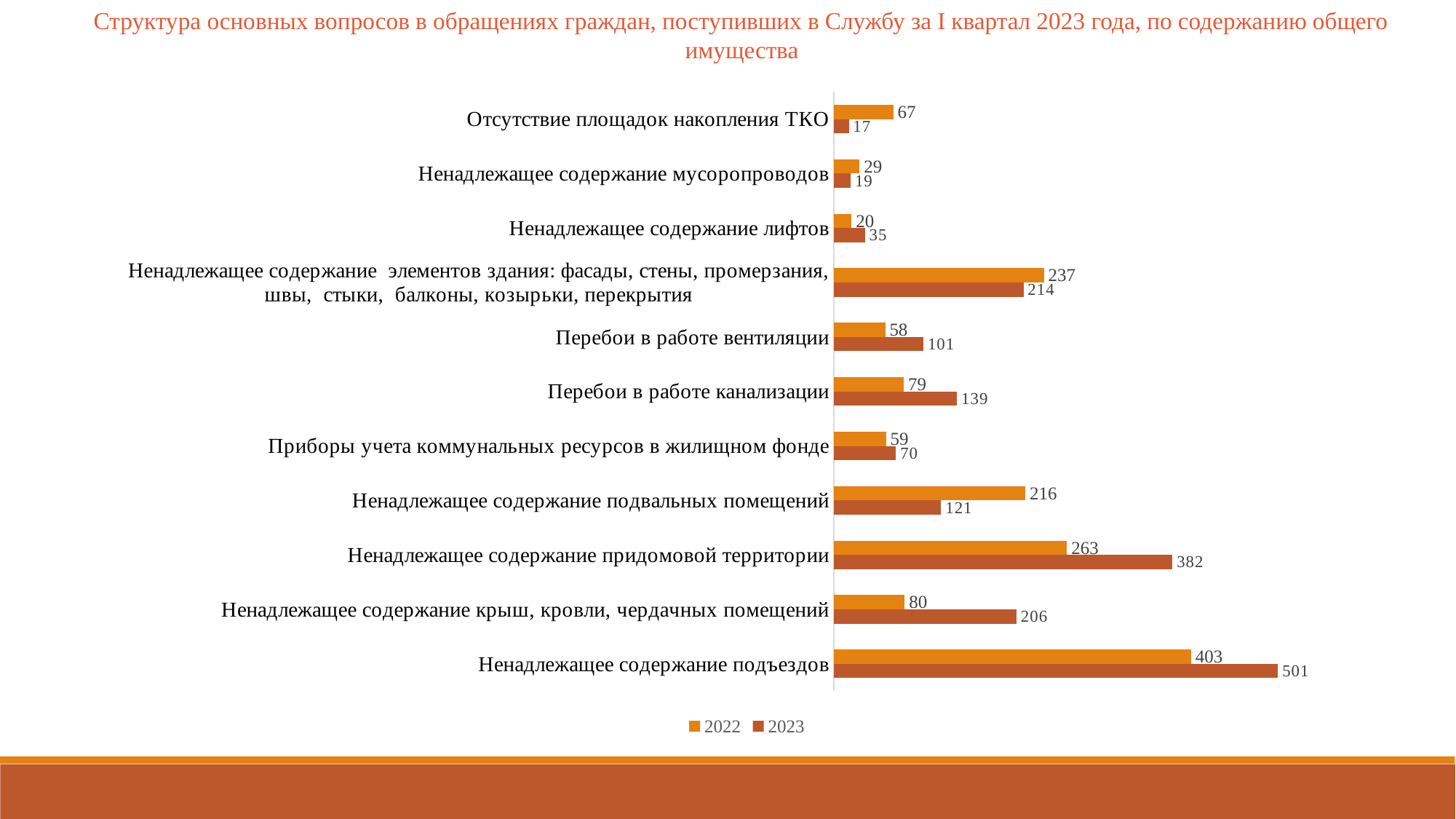

Структура основных вопросов в обращениях граждан, поступивших в Службу за I квартал 2023 года, по содержанию общего имущества

### Chart

| Category | 2023 | 2022 |
|---|---|---|
| Ненадлежащее содержание подъездов | 501.0 | 403.0 |
| Ненадлежащее содержание крыш, кровли, чердачных помещений | 206.0 | 80.0 |
| Ненадлежащее содержание придомовой территории | 382.0 | 263.0 |
| Ненадлежащее содержание подвальных помещений | 121.0 | 216.0 |
| Приборы учета коммунальных ресурсов в жилищном фонде | 70.0 | 59.0 |
| Перебои в работе канализации | 139.0 | 79.0 |
| Перебои в работе вентиляции | 101.0 | 58.0 |
| Ненадлежащее содержание  элементов здания: фасады, стены, промерзания, швы,  стыки,  балконы, козырьки, перекрытия | 214.0 | 237.0 |
| Ненадлежащее содержание лифтов | 35.0 | 20.0 |
| Ненадлежащее содержание мусоропроводов | 19.0 | 29.0 |
| Отсутствие площадок накопления ТКО | 17.0 | 67.0 |